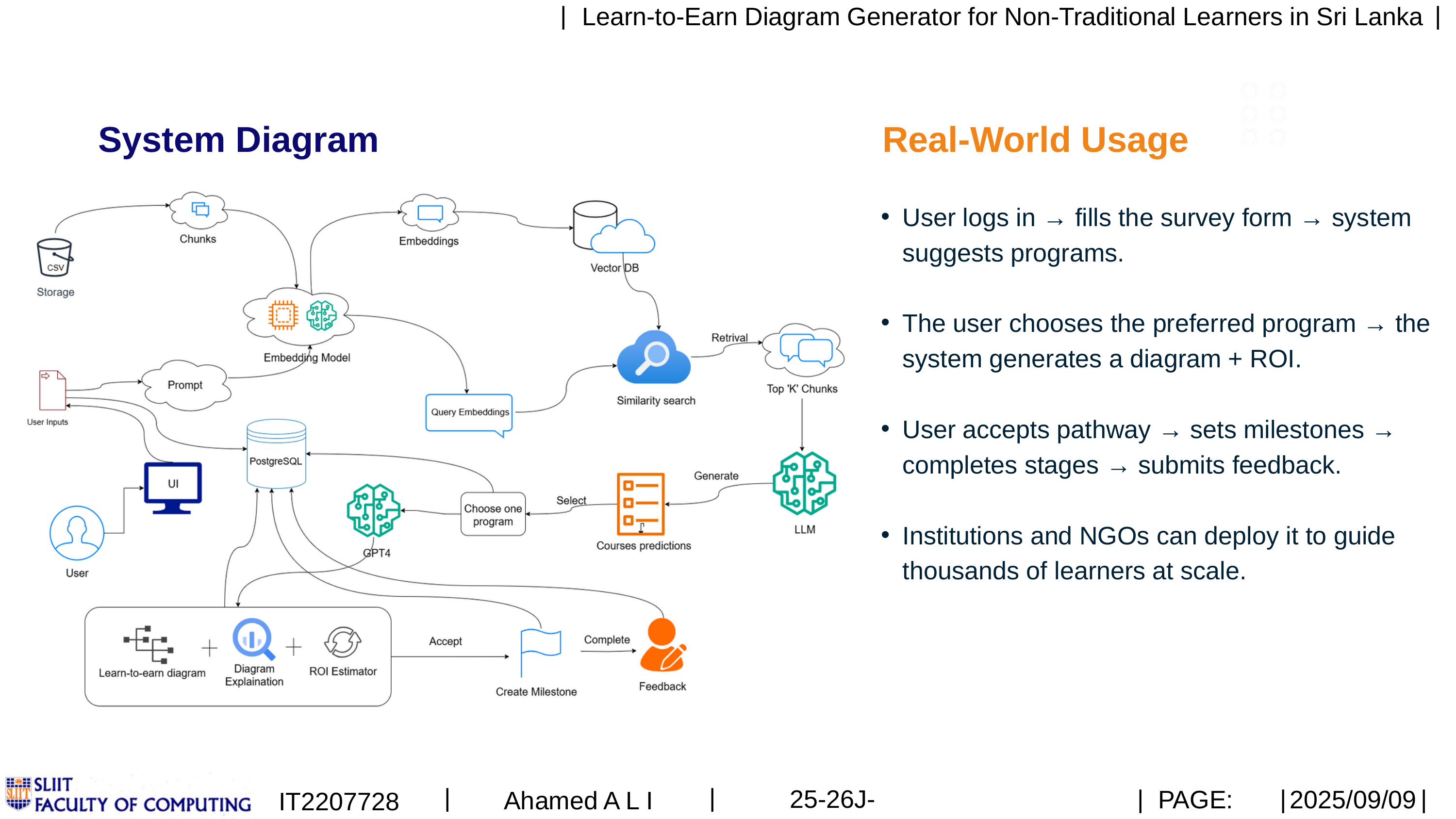

|
|
Learn-to-Earn Diagram Generator for Non-Traditional Learners in Sri Lanka

System Diagram
Real-World Usage

User logs in → fills the survey form → system suggests programs.

The user chooses the preferred program → the system generates a diagram + ROI.

User accepts pathway → sets milestones → completes stages → submits feedback.

Institutions and NGOs can deploy it to guide thousands of learners at scale.

Real-World Use

|
|
25-26J-336
Ahamed A L I
IT22077288
|
PAGE: 19
|
|
2025/09/09